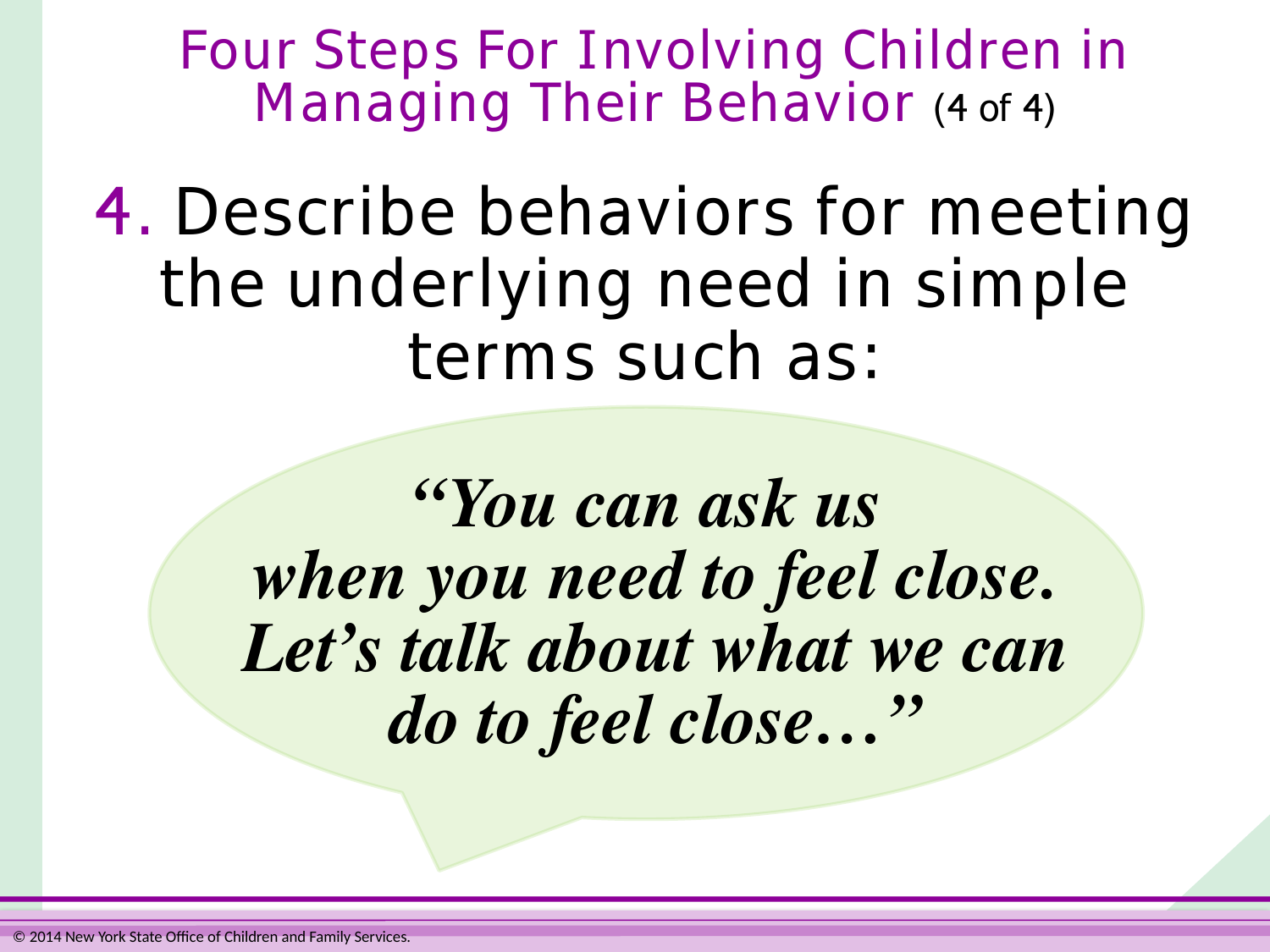

# Four Steps For Involving Children in Managing Their Behavior (4 of 4)
4. Describe behaviors for meeting
the underlying need in simple
terms such as:

“You can ask us
when you need to feel close.
Let’s talk about what we can
do to feel close…”